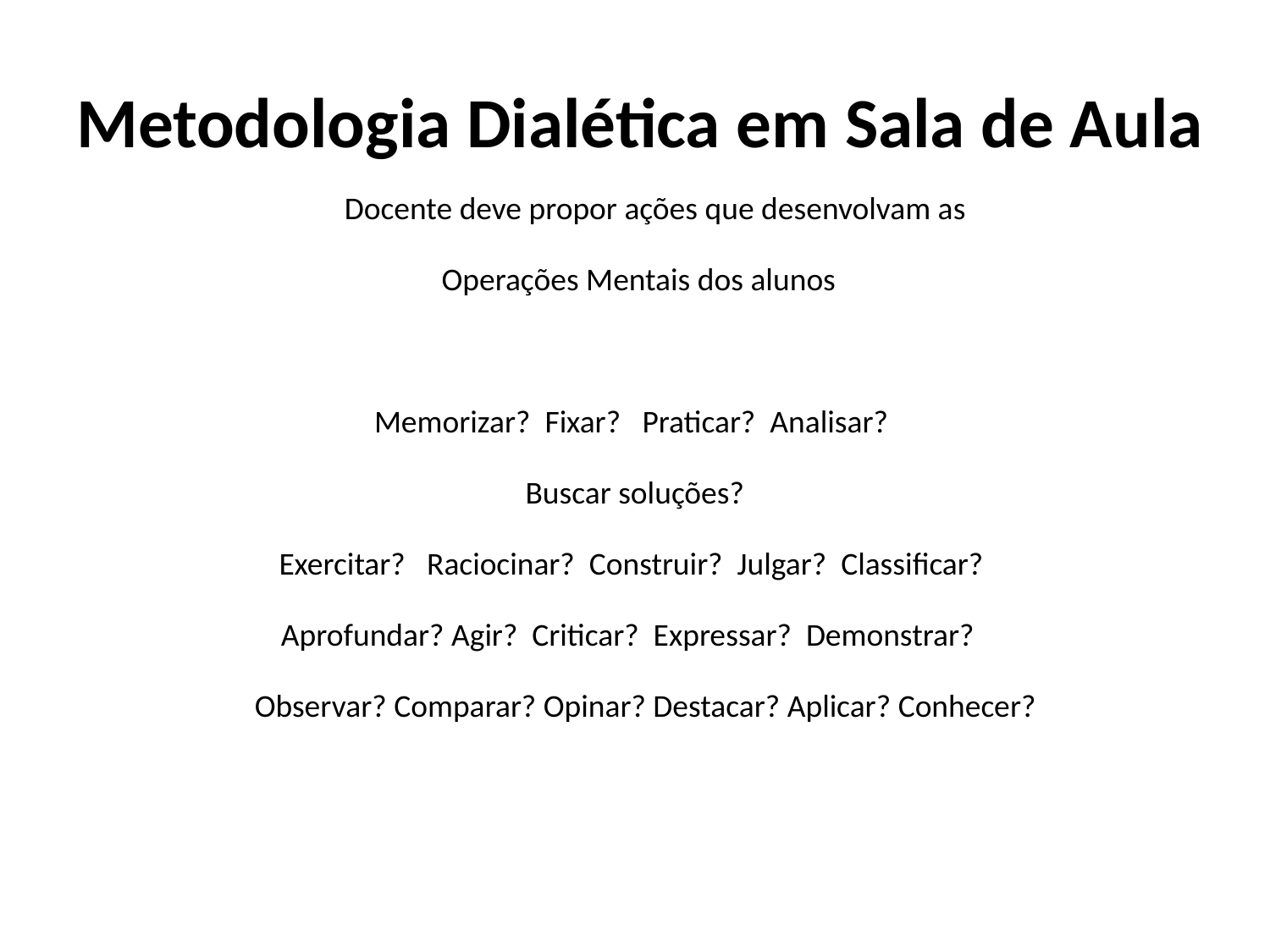

# Metodologia Dialética em Sala de Aula

	Docente deve propor ações que desenvolvam as
 Operações Mentais dos alunos

Memorizar?  Fixar?   Praticar?  Analisar?
Buscar soluções?
Exercitar?   Raciocinar?  Construir?  Julgar?  Classificar?
Aprofundar? Agir?  Criticar?  Expressar?  Demonstrar?
		Observar? Comparar? Opinar? Destacar? Aplicar? Conhecer?